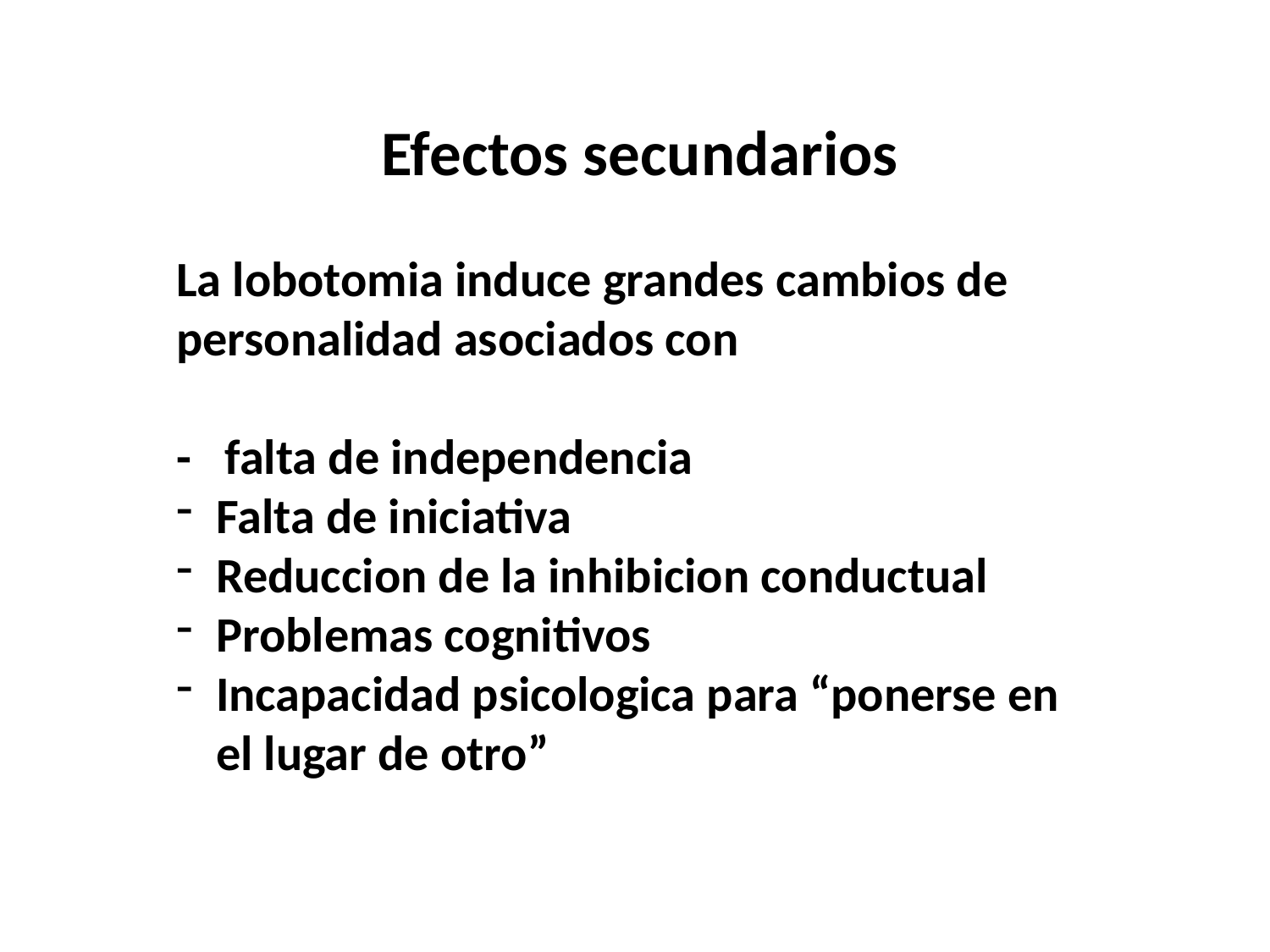

Efectos secundarios

La lobotomia induce grandes cambios de personalidad asociados con

-   falta de independencia
Falta de iniciativa
Reduccion de la inhibicion conductual
Problemas cognitivos
Incapacidad psicologica para “ponerse en el lugar de otro”